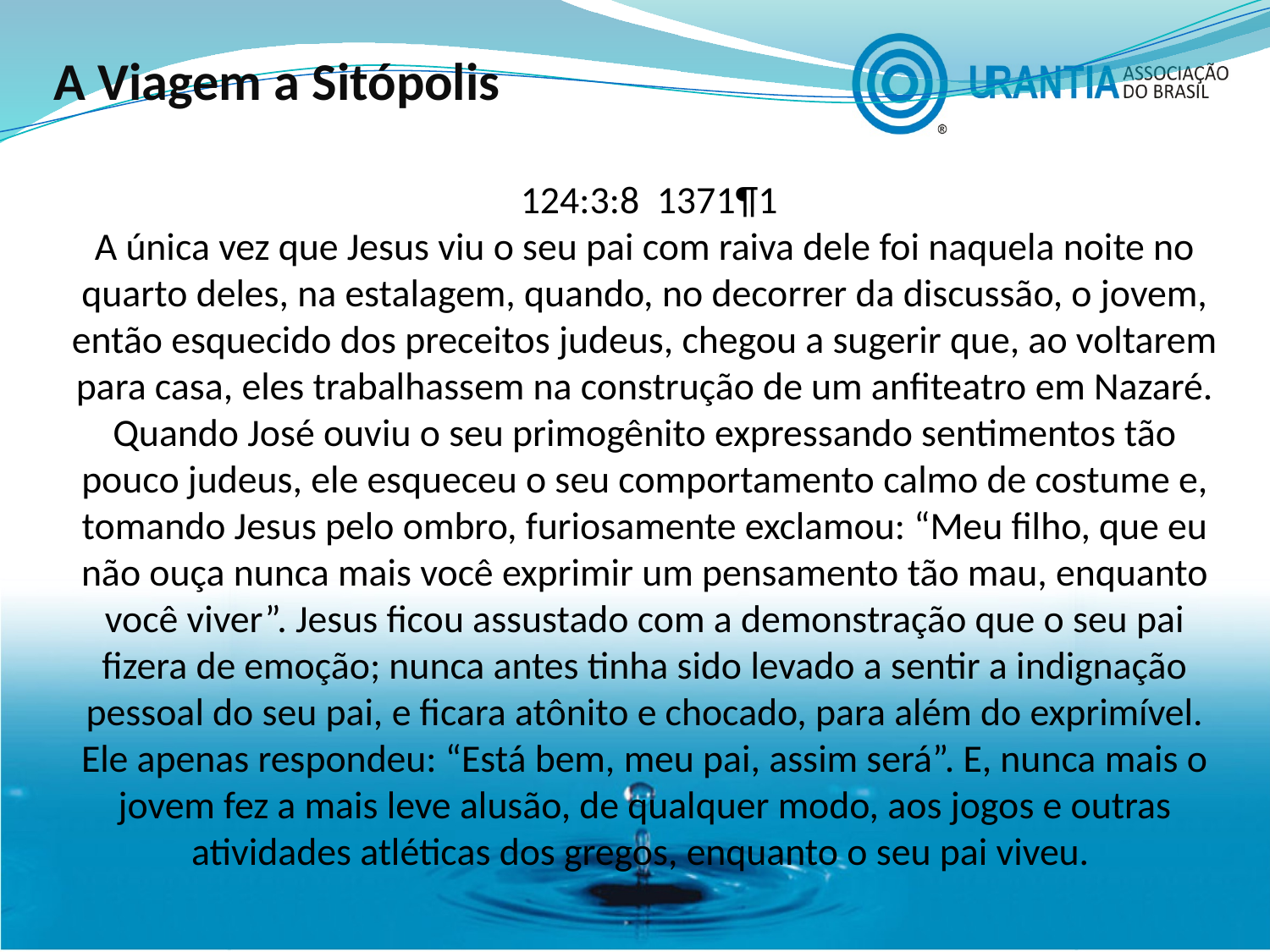

A Viagem a Sitópolis
 124:3:8  1371¶1
A única vez que Jesus viu o seu pai com raiva dele foi naquela noite no quarto deles, na estalagem, quando, no decorrer da discussão, o jovem, então esquecido dos preceitos judeus, chegou a sugerir que, ao voltarem para casa, eles trabalhassem na construção de um anfiteatro em Nazaré. Quando José ouviu o seu primogênito expressando sentimentos tão pouco judeus, ele esqueceu o seu comportamento calmo de costume e, tomando Jesus pelo ombro, furiosamente exclamou: “Meu filho, que eu não ouça nunca mais você exprimir um pensamento tão mau, enquanto você viver”. Jesus ficou assustado com a demonstração que o seu pai fizera de emoção; nunca antes tinha sido levado a sentir a indignação pessoal do seu pai, e ficara atônito e chocado, para além do exprimível. Ele apenas respondeu: “Está bem, meu pai, assim será”. E, nunca mais o jovem fez a mais leve alusão, de qualquer modo, aos jogos e outras atividades atléticas dos gregos, enquanto o seu pai viveu.